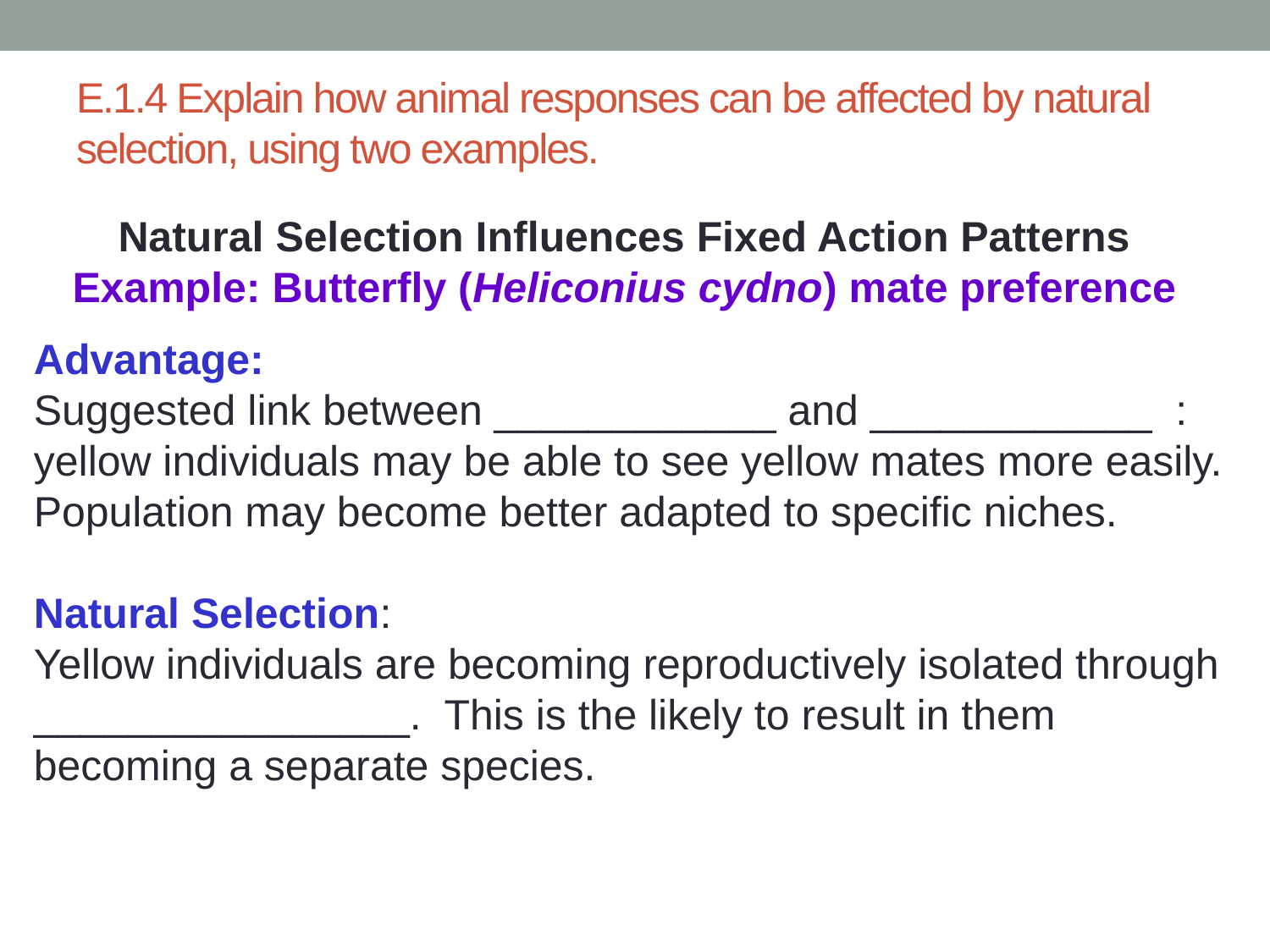

# E.1.4 Explain how animal responses can be affected by natural selection, using two examples.
Natural Selection Influences Fixed Action Patterns
Example: Butterfly (Heliconius cydno) mate preference
Advantage:
Suggested link between ____________ and ____________  : yellow individuals may be able to see yellow mates more easily.  Population may become better adapted to specific niches.

Natural Selection:
Yellow individuals are becoming reproductively isolated through
________________.  This is the likely to result in them becoming a separate species.